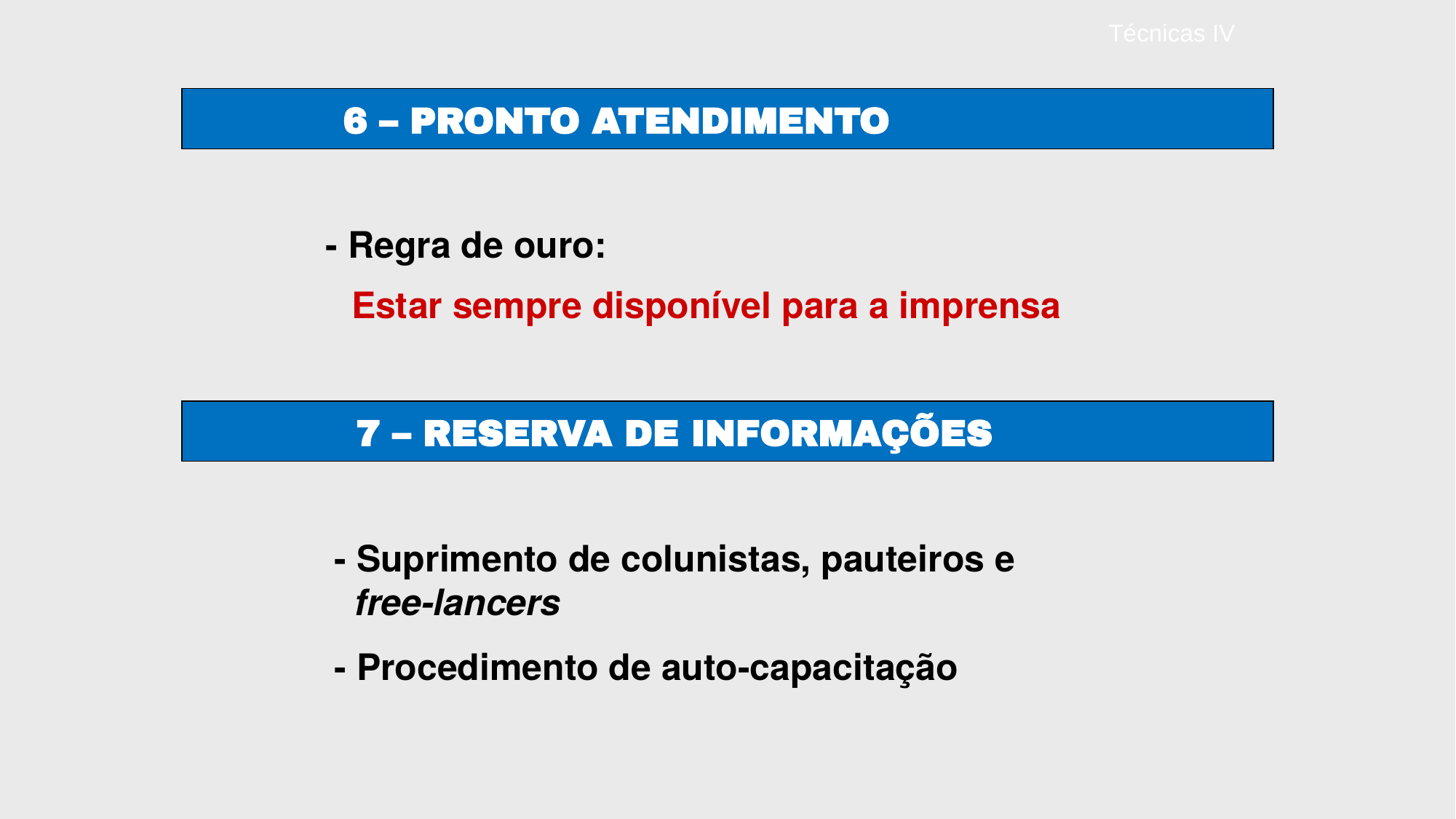

# Técnicas IV
                  6 – PRONTO ATENDIMENTO
- Regra de ouro:
Estar sempre disponível para a imprensa
                  7 – RESERVA DE INFORMAÇÕES
- Suprimento de colunistas, pauteiros e
  free-lancers
- Procedimento de auto-capacitação